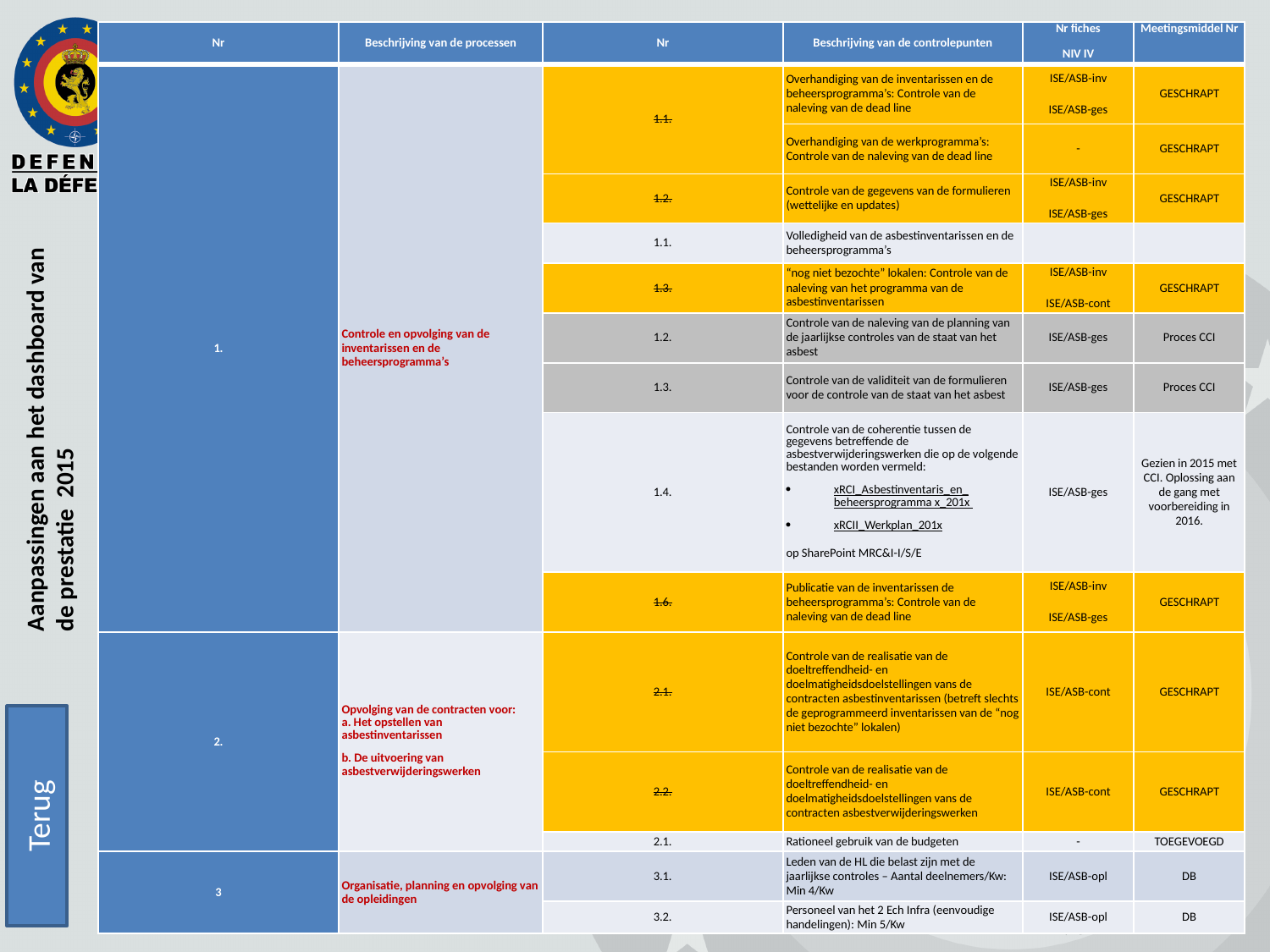

| Nr | Beschrijving van de processen | Nr | Beschrijving van de controlepunten | Nr fiches NIV IV | Meetingsmiddel Nr |
| --- | --- | --- | --- | --- | --- |
| 1. | Controle en opvolging van de inventarissen en de beheersprogramma’s | 1.1. | Overhandiging van de inventarissen en de beheersprogramma’s: Controle van de naleving van de dead line | ISE/ASB-inv ISE/ASB-ges | GESCHRAPT |
|  |  |  | Overhandiging van de werkprogramma’s: Controle van de naleving van de dead line | - | GESCHRAPT |
|  |  | 1.2. | Controle van de gegevens van de formulieren (wettelijke en updates) | ISE/ASB-inv ISE/ASB-ges | GESCHRAPT |
|  |  | 1.1. | Volledigheid van de asbestinventarissen en de beheersprogramma’s |  |  |
|  |  | 1.3. | “nog niet bezochte” lokalen: Controle van de naleving van het programma van de asbestinventarissen | ISE/ASB-inv ISE/ASB-cont | GESCHRAPT |
|  |  | 1.2. | Controle van de naleving van de planning van de jaarlijkse controles van de staat van het asbest | ISE/ASB-ges | Proces CCI |
|  |  | 1.3. | Controle van de validiteit van de formulieren voor de controle van de staat van het asbest | ISE/ASB-ges | Proces CCI |
|  |  | 1.4. | Controle van de coherentie tussen de gegevens betreffende de asbestverwijderingswerken die op de volgende bestanden worden vermeld: xRCI\_Asbestinventaris\_en\_ beheersprogramma x\_201x xRCII\_Werkplan\_201x op SharePoint MRC&I-I/S/E | ISE/ASB-ges | Gezien in 2015 met CCI. Oplossing aan de gang met voorbereiding in 2016. |
|  |  | 1.6. | Publicatie van de inventarissen de beheersprogramma’s: Controle van de naleving van de dead line | ISE/ASB-inv ISE/ASB-ges | GESCHRAPT |
| 2. | Opvolging van de contracten voor: a. Het opstellen van asbestinventarissen b. De uitvoering van asbestverwijderingswerken | 2.1. | Controle van de realisatie van de doeltreffendheid- en doelmatigheidsdoelstellingen vans de contracten asbestinventarissen (betreft slechts de geprogrammeerd inventarissen van de “nog niet bezochte” lokalen) | ISE/ASB-cont | GESCHRAPT |
|  |  | 2.2. | Controle van de realisatie van de doeltreffendheid- en doelmatigheidsdoelstellingen vans de contracten asbestverwijderingswerken | ISE/ASB-cont | GESCHRAPT |
|  |  | 2.1. | Rationeel gebruik van de budgeten | - | TOEGEVOEGD |
| 3 | Organisatie, planning en opvolging van de opleidingen | 3.1. | Leden van de HL die belast zijn met de jaarlijkse controles – Aantal deelnemers/Kw: Min 4/Kw | ISE/ASB-opl | DB |
|  |  | 3.2. | Personeel van het 2 Ech Infra (eenvoudige handelingen): Min 5/Kw | ISE/ASB-opl | DB |
Aanpassingen aan het dashboard van de prestatie  2015
Terug